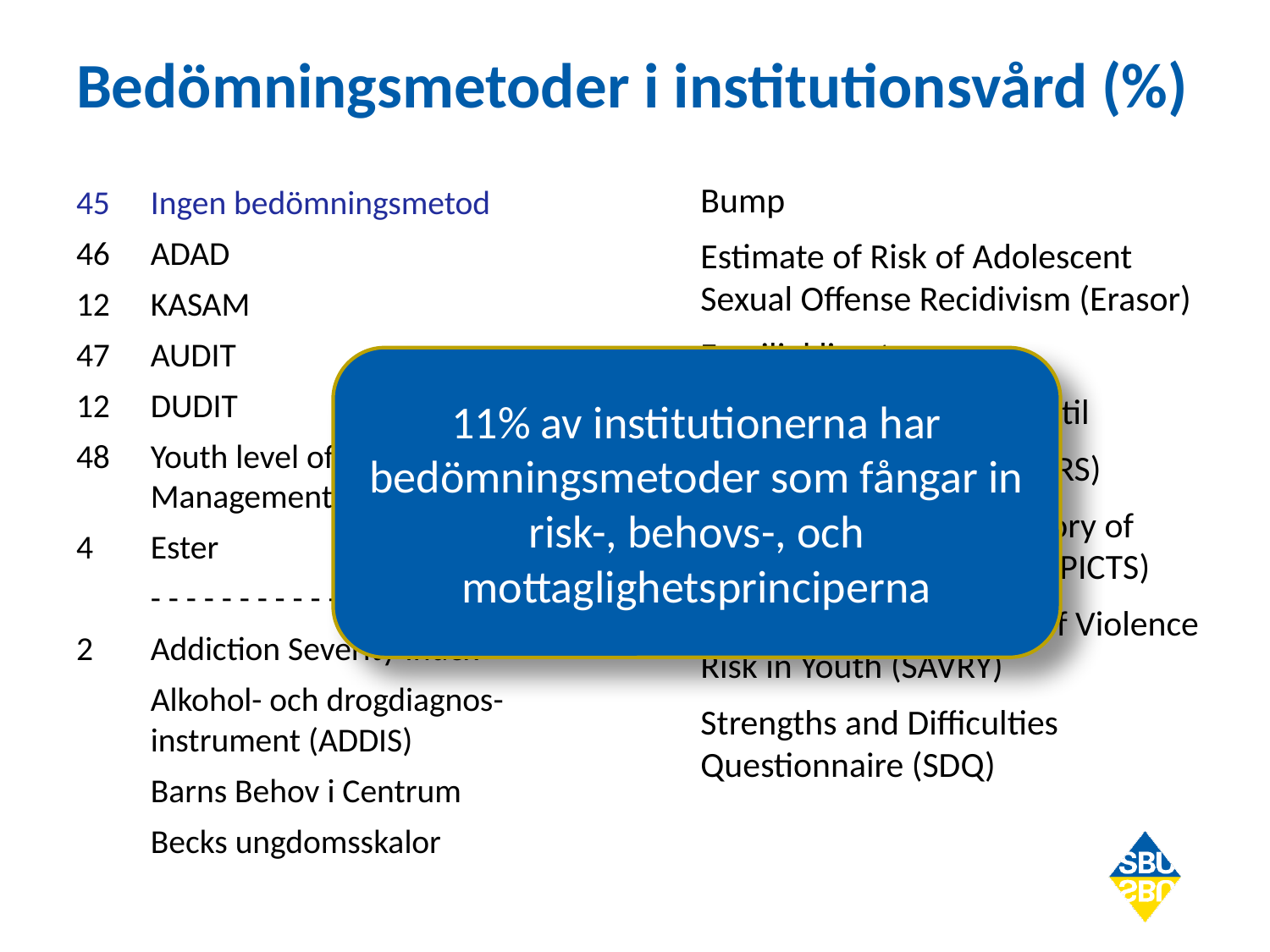

# Bedömningsmetoder i institutionsvård (%)
	Bump
	Estimate of Risk of Adolescent Sexual Offense Recidivism (Erasor)
	Familjeklimat
	Intervju om anknytningsstil
	Outcome Rating Scale (ORS)
	The Psychological Inventory of Criminal Thinking Styles (PICTS)
	Structured Assessment of Violence Risk in Youth (SAVRY)
	Strengths and Difficulties Questionnaire (SDQ)
Ingen bedömningsmetod
ADAD
12	KASAM
AUDIT
12	DUDIT
Youth level of service/Case Management Inventory
4	Ester
	- - - - - - - - - - - - -
2	Addiction Severity Index
	Alkohol- och drogdiagnos-instrument (ADDIS)
	Barns Behov i Centrum
	Becks ungdomsskalor
11% av institutionerna har bedömningsmetoder som fångar in risk-, behovs-, och mottaglighetsprinciperna